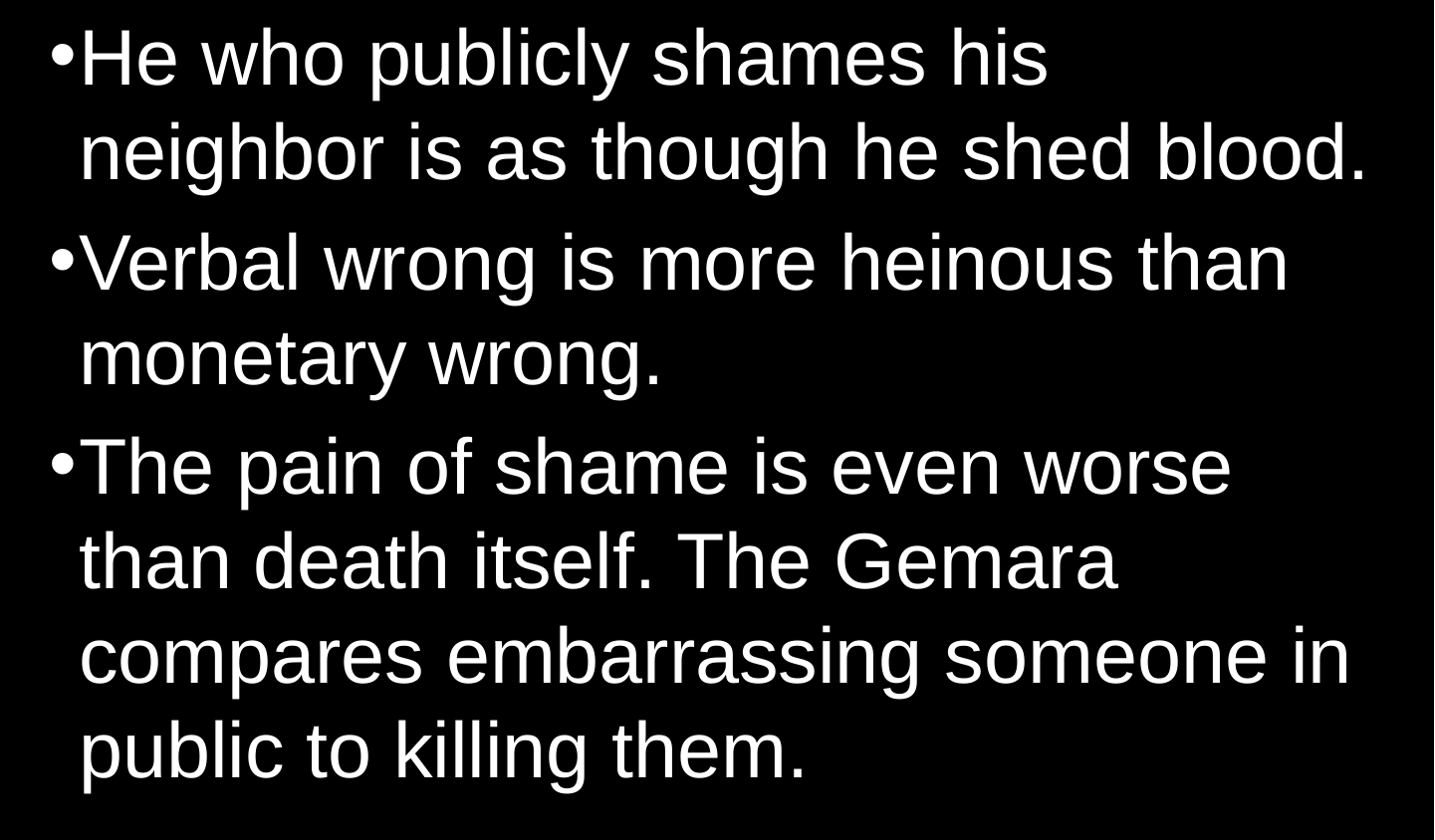

He who publicly shames his neighbor is as though he shed blood.
Verbal wrong is more heinous than monetary wrong.
The pain of shame is even worse than death itself. The Gemara compares embarrassing someone in public to killing them.